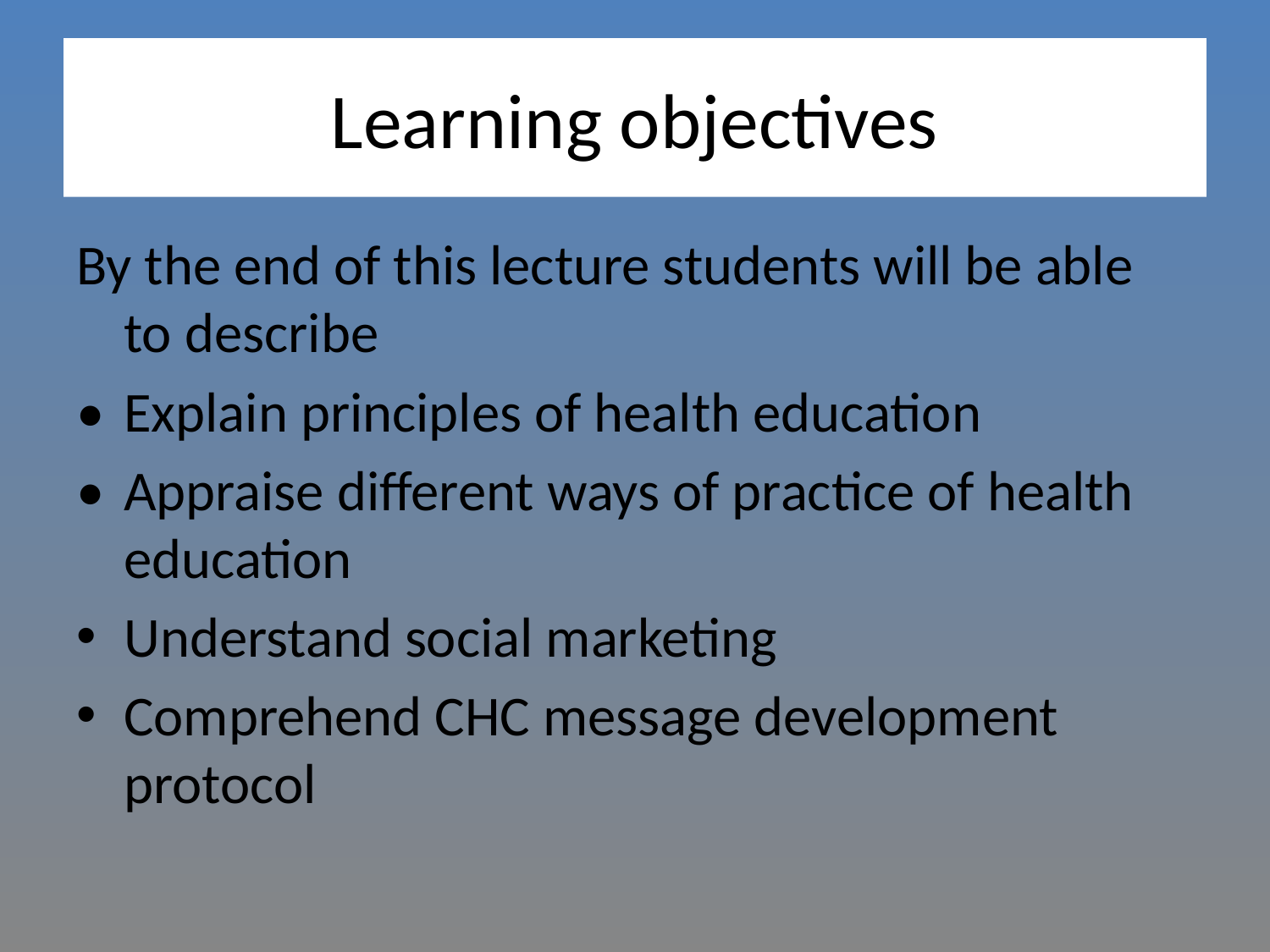

# Learning objectives
By the end of this lecture students will be able to describe
•	Explain principles of health education
•	Appraise different ways of practice of health education
Understand social marketing
Comprehend CHC message development protocol